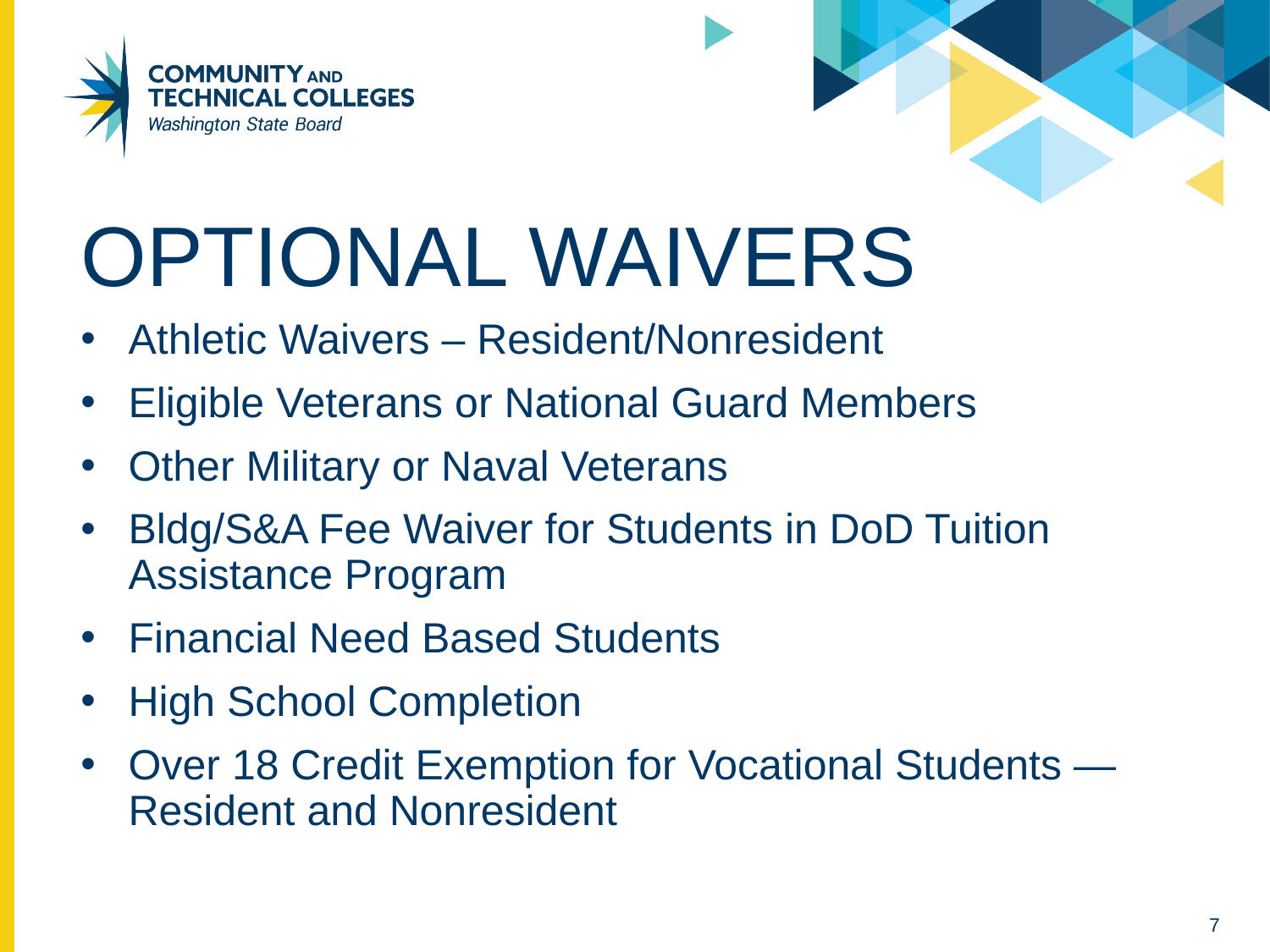

# Optional Waivers
Athletic Waivers – Resident/Nonresident
Eligible Veterans or National Guard Members
Other Military or Naval Veterans
Bldg/S&A Fee Waiver for Students in DoD Tuition  Assistance Program
Financial Need Based Students
High School Completion
Over 18 Credit Exemption for Vocational Students — Resident and Nonresident

7